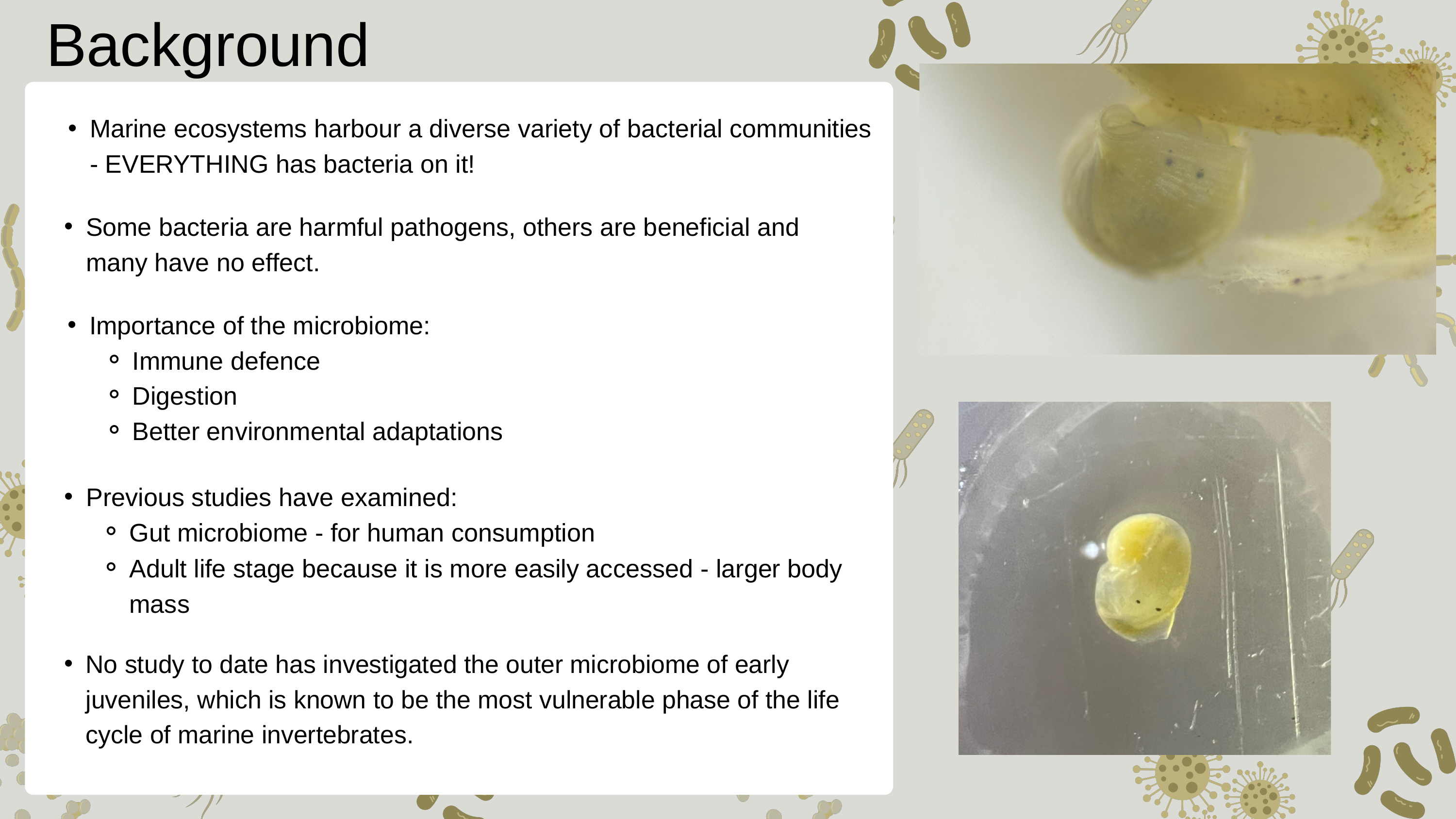

Background

Marine ecosystems harbour a diverse variety of bacterial communities - EVERYTHING has bacteria on it!

Some bacteria are harmful pathogens, others are beneficial and many have no effect.

Importance of the microbiome:
Immune defence
Digestion
Better environmental adaptations

Previous studies have examined:
Gut microbiome - for human consumption
Adult life stage because it is more easily accessed - larger body mass

No study to date has investigated the outer microbiome of early juveniles, which is known to be the most vulnerable phase of the life cycle of marine invertebrates.